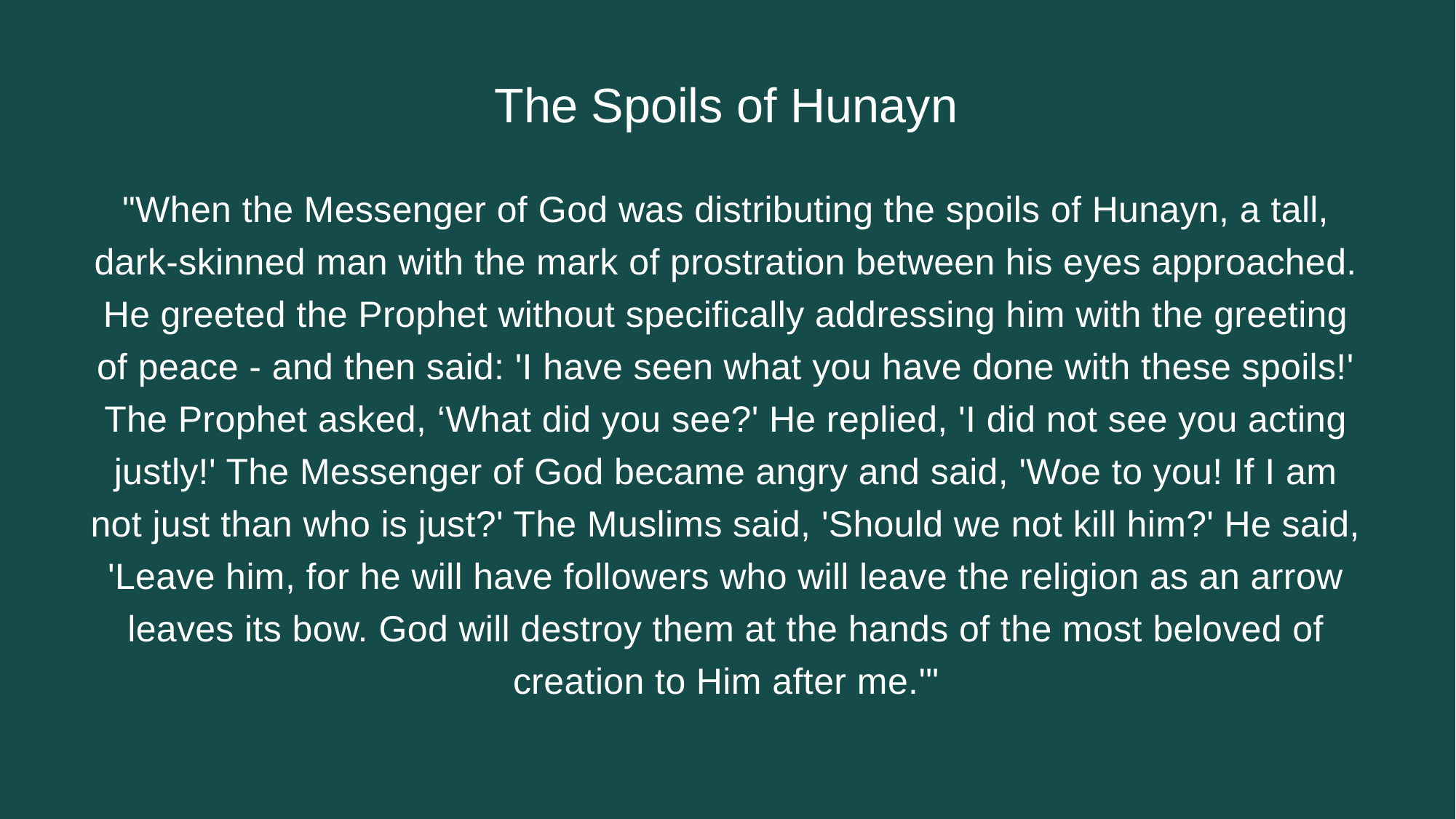

# The Spoils of Hunayn
"When the Messenger of God was distributing the spoils of Hunayn, a tall, dark-skinned man with the mark of prostration between his eyes approached. He greeted the Prophet without specifically addressing him with the greeting of peace - and then said: 'I have seen what you have done with these spoils!' The Prophet asked, ‘What did you see?' He replied, 'I did not see you acting justly!' The Messenger of God became angry and said, 'Woe to you! If I am not just than who is just?' The Muslims said, 'Should we not kill him?' He said, 'Leave him, for he will have followers who will leave the religion as an arrow leaves its bow. God will destroy them at the hands of the most beloved of creation to Him after me.'"